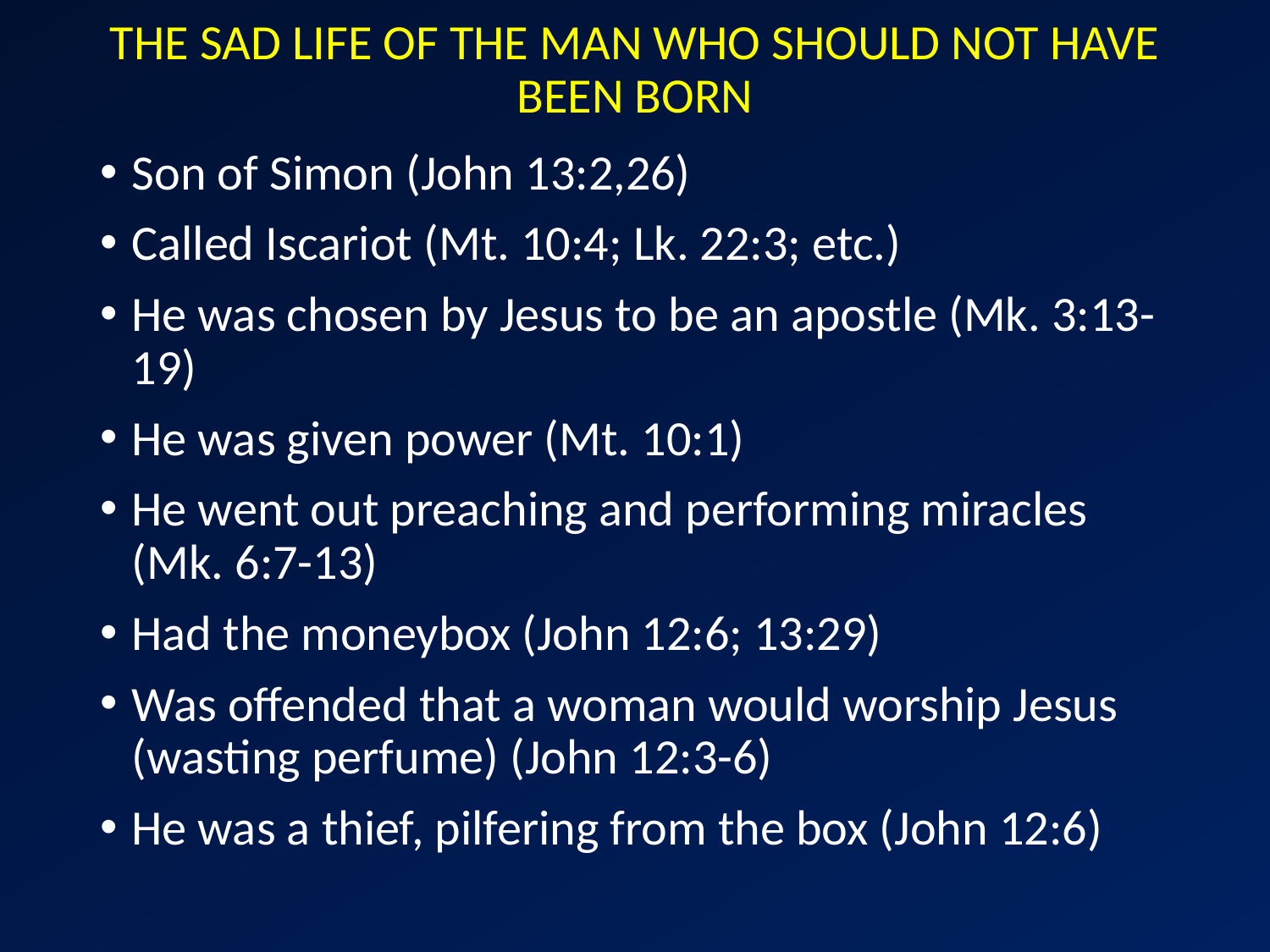

# THE SAD LIFE OF THE MAN WHO SHOULD NOT HAVE BEEN BORN
Son of Simon (John 13:2,26)
Called Iscariot (Mt. 10:4; Lk. 22:3; etc.)
He was chosen by Jesus to be an apostle (Mk. 3:13-19)
He was given power (Mt. 10:1)
He went out preaching and performing miracles (Mk. 6:7-13)
Had the moneybox (John 12:6; 13:29)
Was offended that a woman would worship Jesus (wasting perfume) (John 12:3-6)
He was a thief, pilfering from the box (John 12:6)